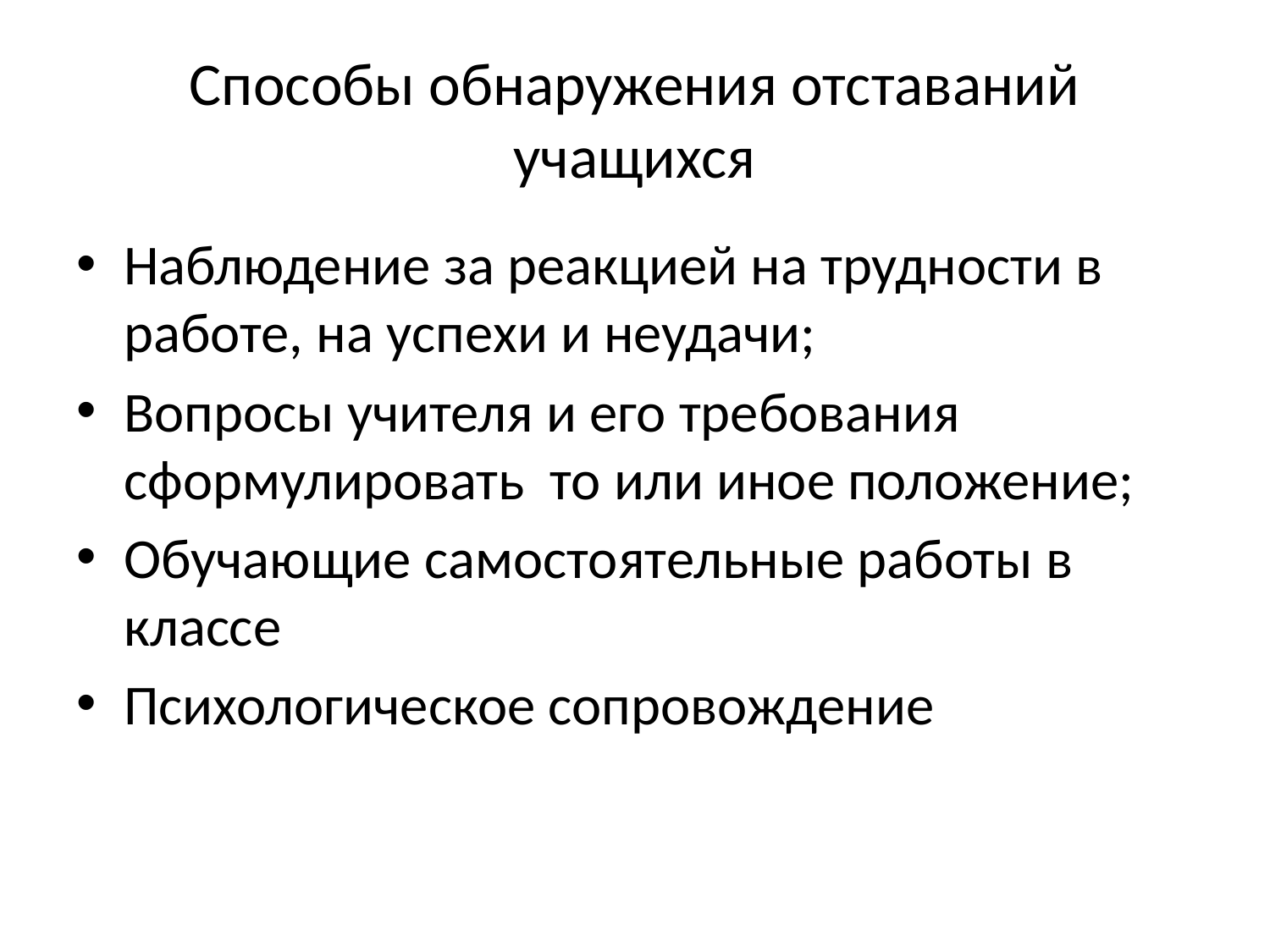

# Способы обнаружения отставаний учащихся
Наблюдение за реакцией на трудности в работе, на успехи и неудачи;
Вопросы учителя и его требования сформулировать  то или иное положение;
Обучающие самостоятельные работы в классе
Психологическое сопровождение